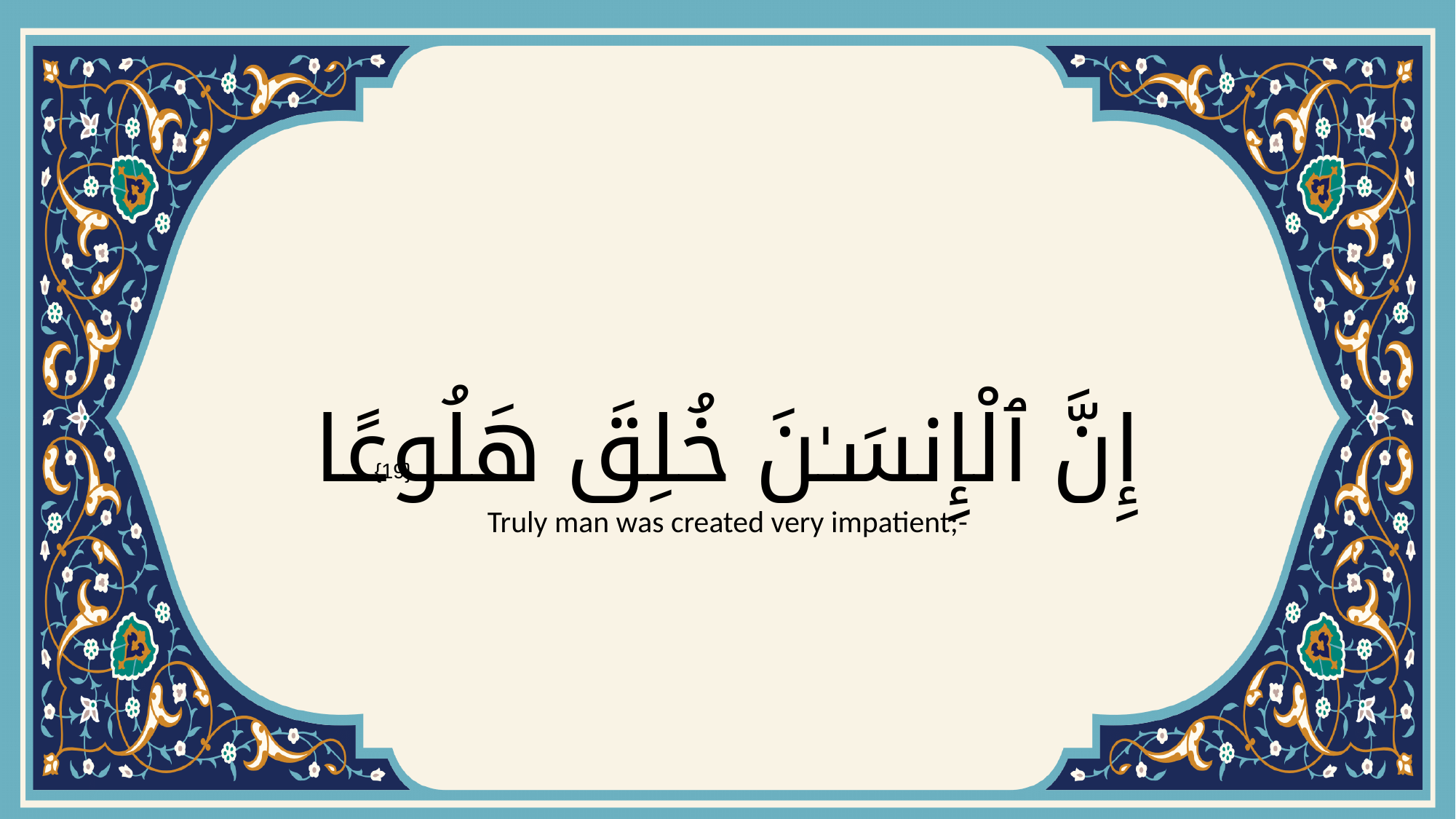

# إِنَّ ٱلْإِنسَـٰنَ خُلِقَ هَلُوعًا
{19}
Truly man was created very impatient;-